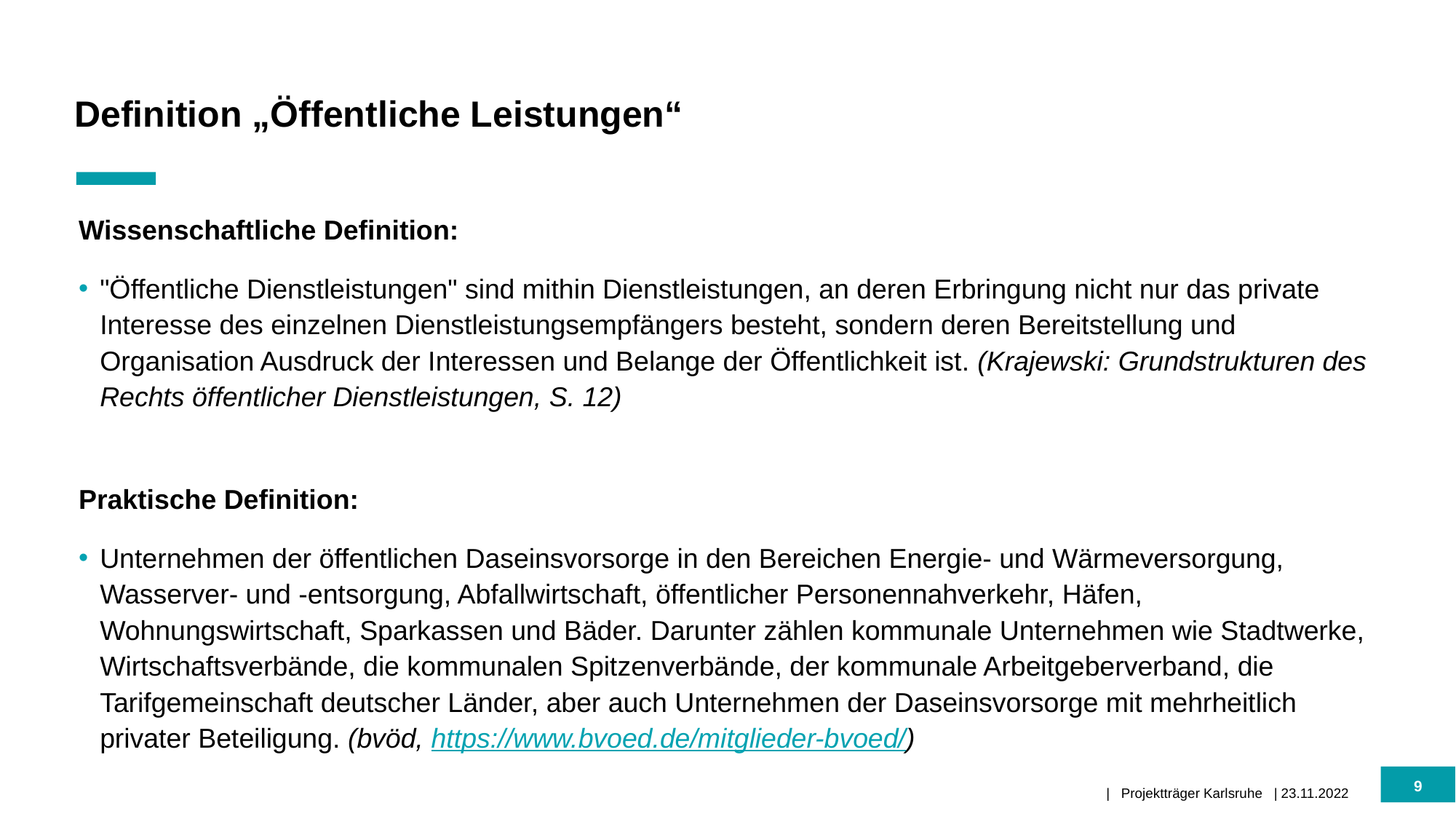

# Definition „Öffentliche Leistungen“
Wissenschaftliche Definition:
"Öffentliche Dienstleistungen" sind mithin Dienstleistungen, an deren Erbringung nicht nur das private Interesse des einzelnen Dienstleistungsempfängers besteht, sondern deren Bereitstellung und Organisation Ausdruck der Interessen und Belange der Öffentlichkeit ist. (Krajewski: Grundstrukturen des Rechts öffentlicher Dienstleistungen, S. 12)

Praktische Definition:
Unternehmen der öffentlichen Daseinsvorsorge in den Bereichen Energie- und Wärmeversorgung, Wasserver- und -entsorgung, Abfallwirtschaft, öffentlicher Personennahverkehr, Häfen, Wohnungswirtschaft, Sparkassen und Bäder. Darunter zählen kommunale Unternehmen wie Stadtwerke, Wirtschaftsverbände, die kommunalen Spitzenverbände, der kommunale Arbeitgeberverband, die Tarifgemeinschaft deutscher Länder, aber auch Unternehmen der Daseinsvorsorge mit mehrheitlich privater Beteiligung. (bvöd, https://www.bvoed.de/mitglieder-bvoed/)

9